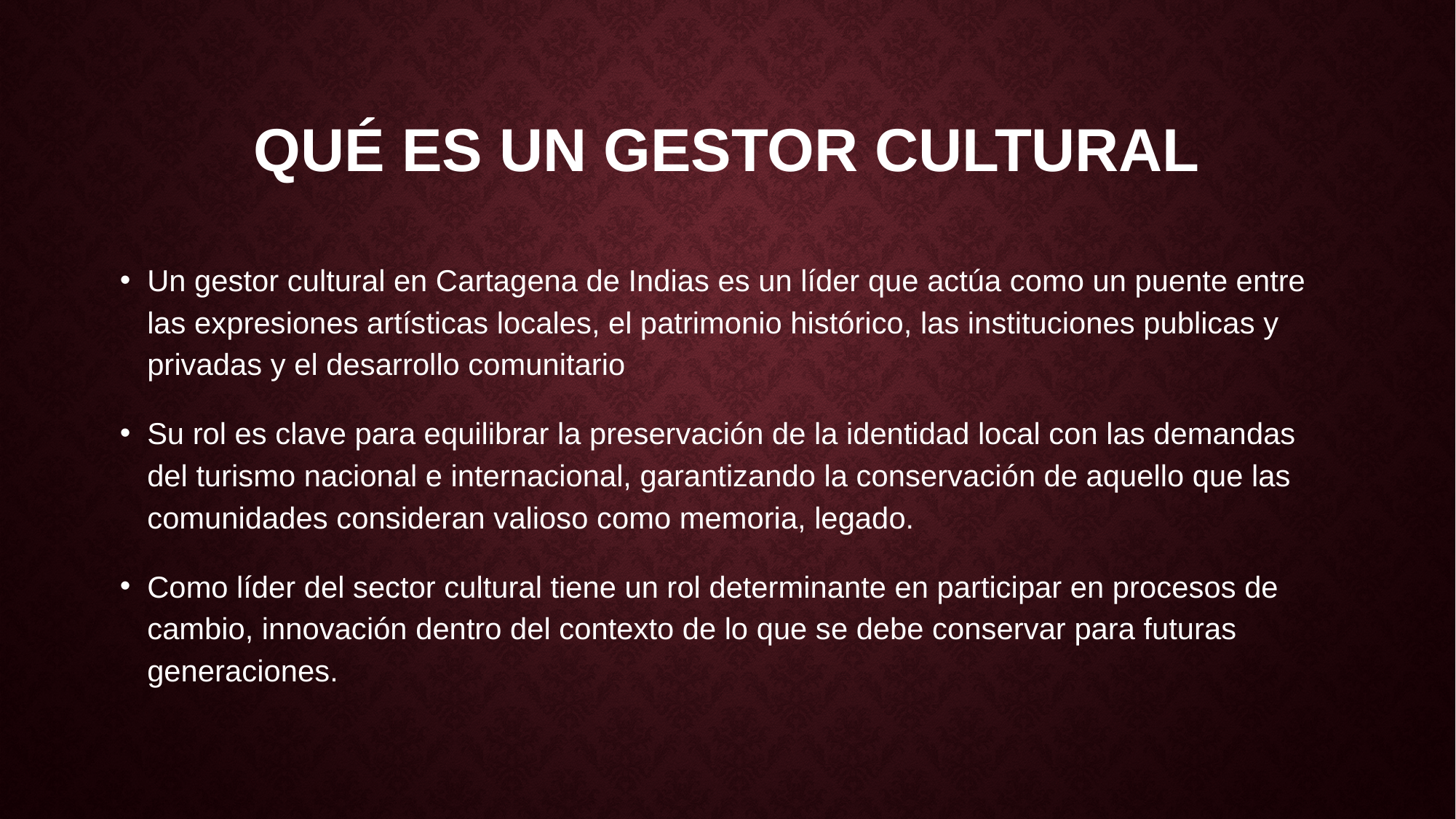

# QUÉ ES UN GESTOR CULTURAL
Un gestor cultural en Cartagena de Indias es un líder que actúa como un puente entre las expresiones artísticas locales, el patrimonio histórico, las instituciones publicas y privadas y el desarrollo comunitario
Su rol es clave para equilibrar la preservación de la identidad local con las demandas del turismo nacional e internacional, garantizando la conservación de aquello que las comunidades consideran valioso como memoria, legado.
Como líder del sector cultural tiene un rol determinante en participar en procesos de cambio, innovación dentro del contexto de lo que se debe conservar para futuras generaciones.